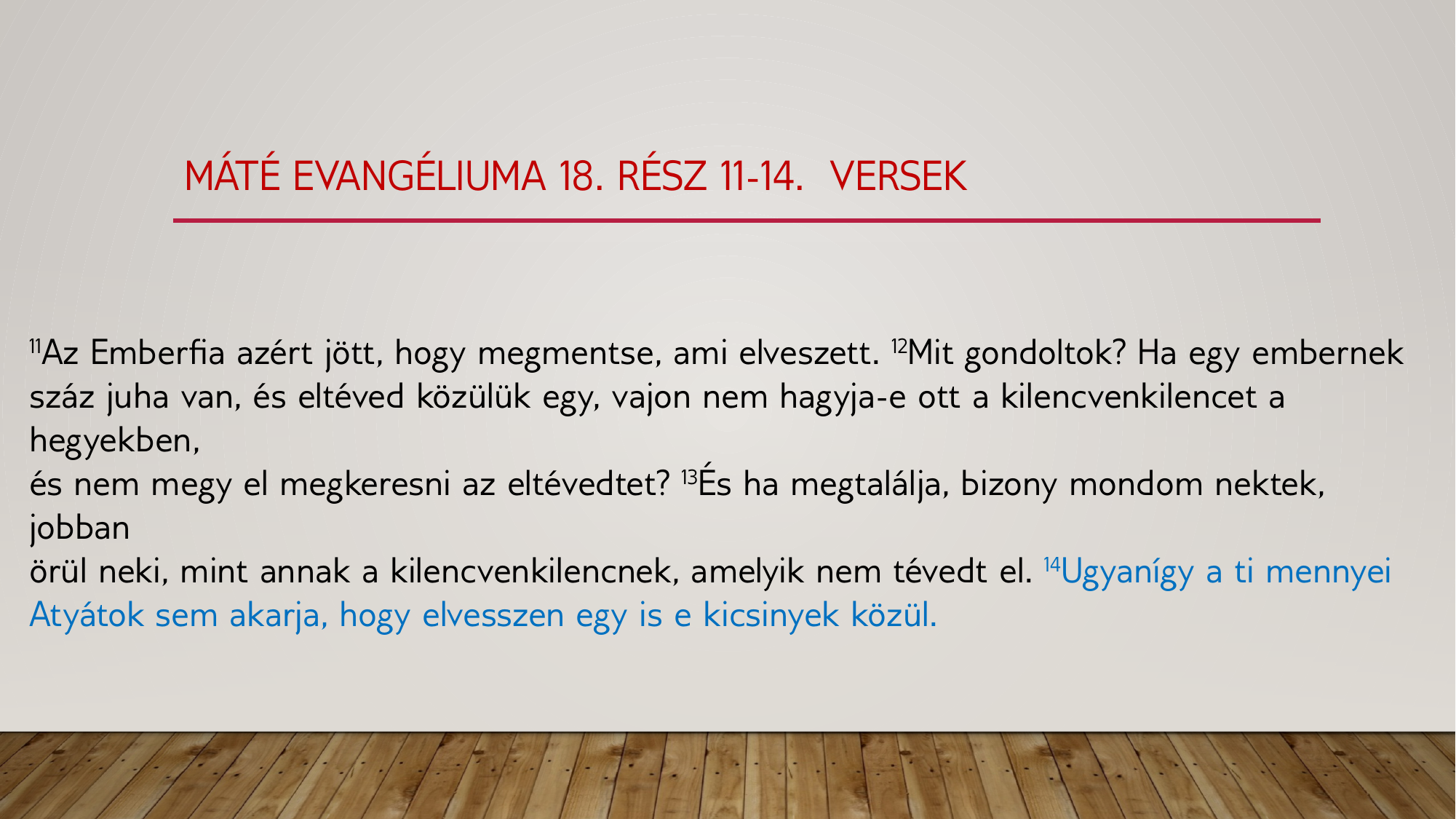

# máté evangéliuma 18. rész 11-14.  versek
11Az Emberfia azért jött, hogy megmentse, ami elveszett. 12Mit gondoltok? Ha egy embernek
száz juha van, és eltéved közülük egy, vajon nem hagyja-e ott a kilencvenkilencet a hegyekben,
és nem megy el megkeresni az eltévedtet? 13És ha megtalálja, bizony mondom nektek, jobban
örül neki, mint annak a kilencvenkilencnek, amelyik nem tévedt el. 14Ugyanígy a ti mennyei
Atyátok sem akarja, hogy elvesszen egy is e kicsinyek közül.